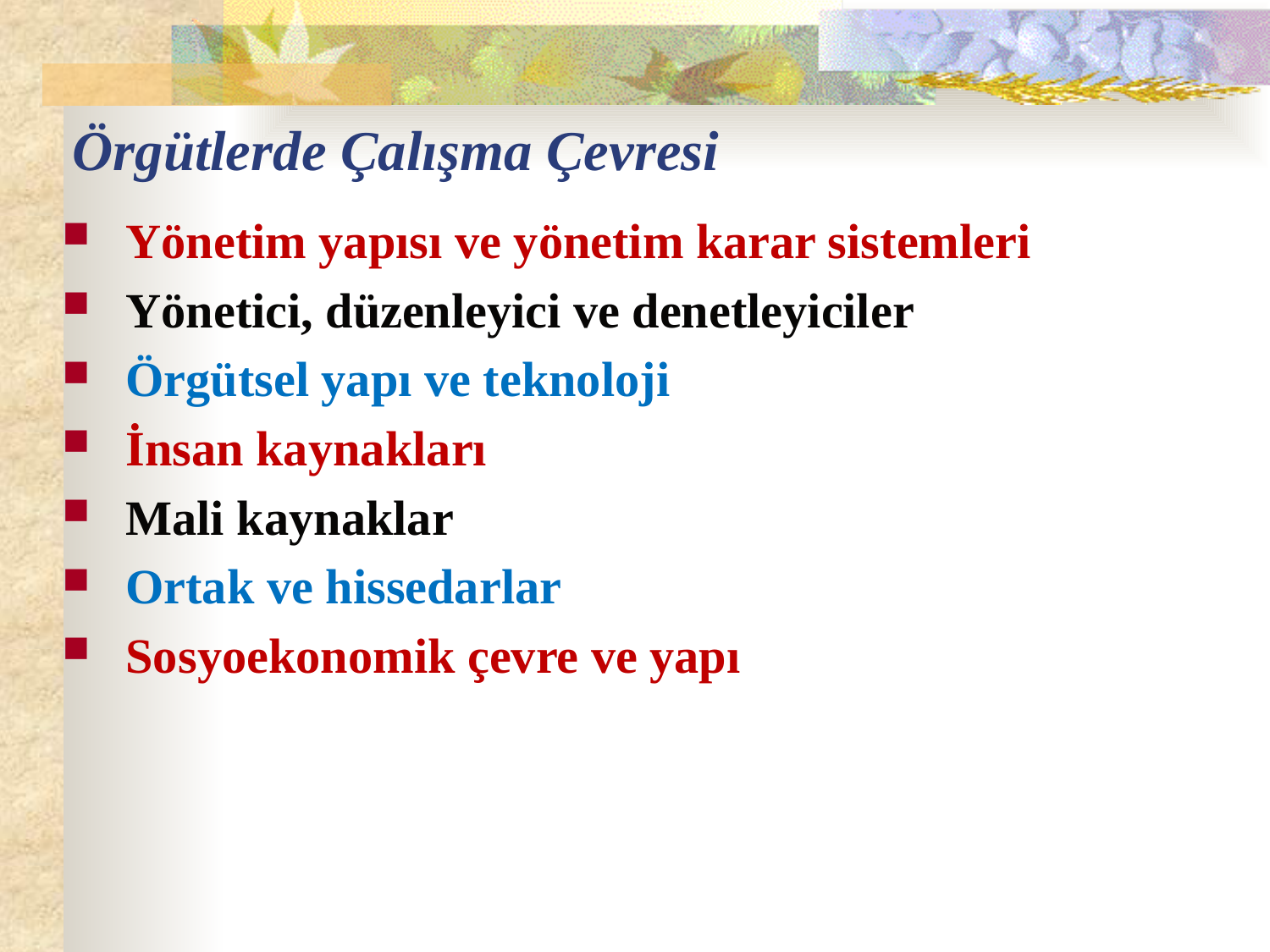

# Örgütlerde Çalışma Çevresi
Yönetim yapısı ve yönetim karar sistemleri
Yönetici, düzenleyici ve denetleyiciler
Örgütsel yapı ve teknoloji
İnsan kaynakları
Mali kaynaklar
Ortak ve hissedarlar
Sosyoekonomik çevre ve yapı